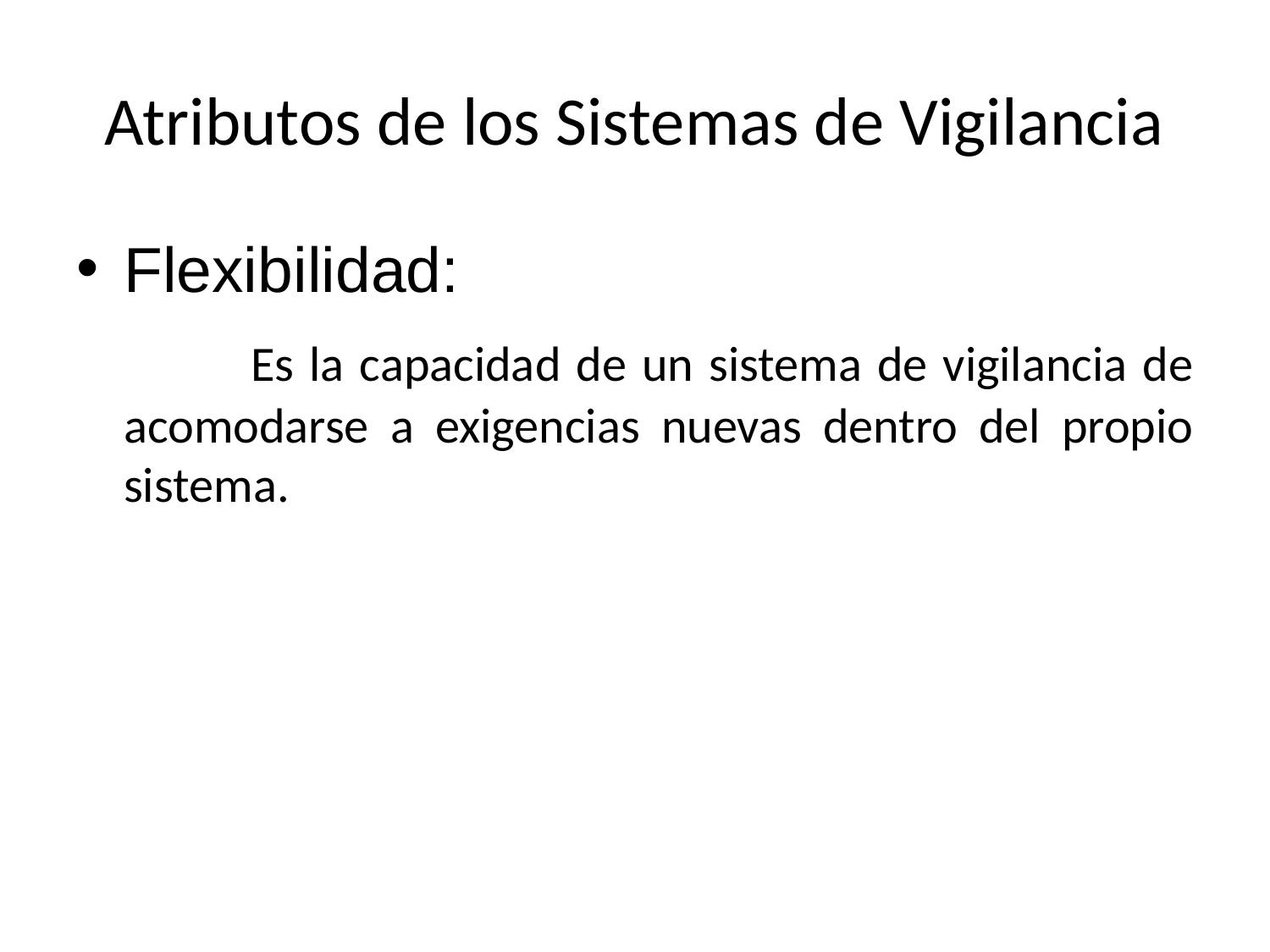

# Atributos de los Sistemas de Vigilancia
Flexibilidad:
		Es la capacidad de un sistema de vigilancia de acomodarse a exigencias nuevas dentro del propio sistema.